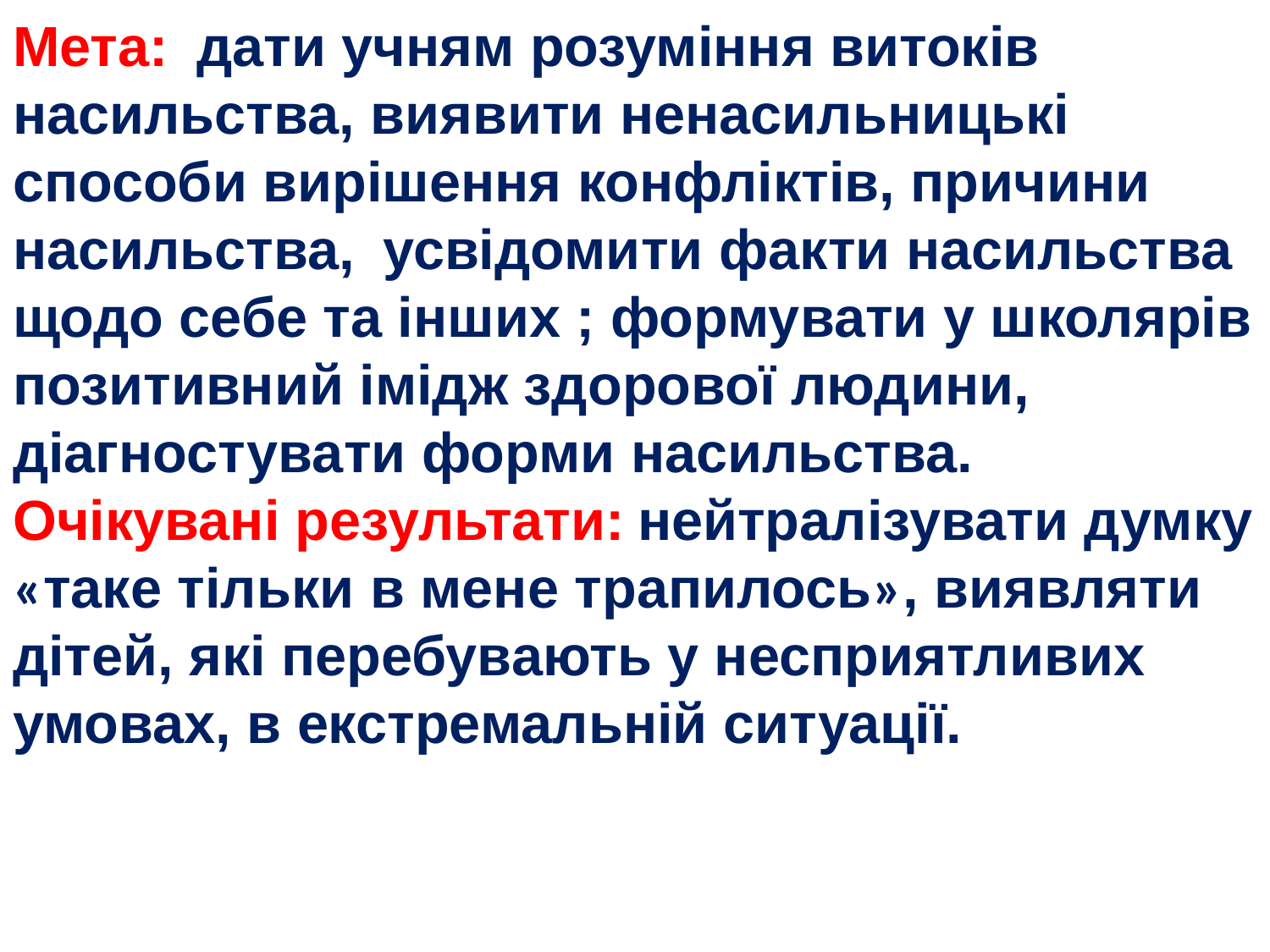

Мета:  дати учням розуміння витоків насильства, виявити ненасильницькі способи вирішення конфліктів, причини насильства,  усвідомити факти насильства щодо себе та інших ; формувати у школярів позитивний імідж здорової людини, діагностувати форми насильства.
Очікувані результати: нейтралізувати думку «таке тільки в мене трапилось», виявляти дітей, які перебувають у несприятливих умовах, в екстремальній ситуації.